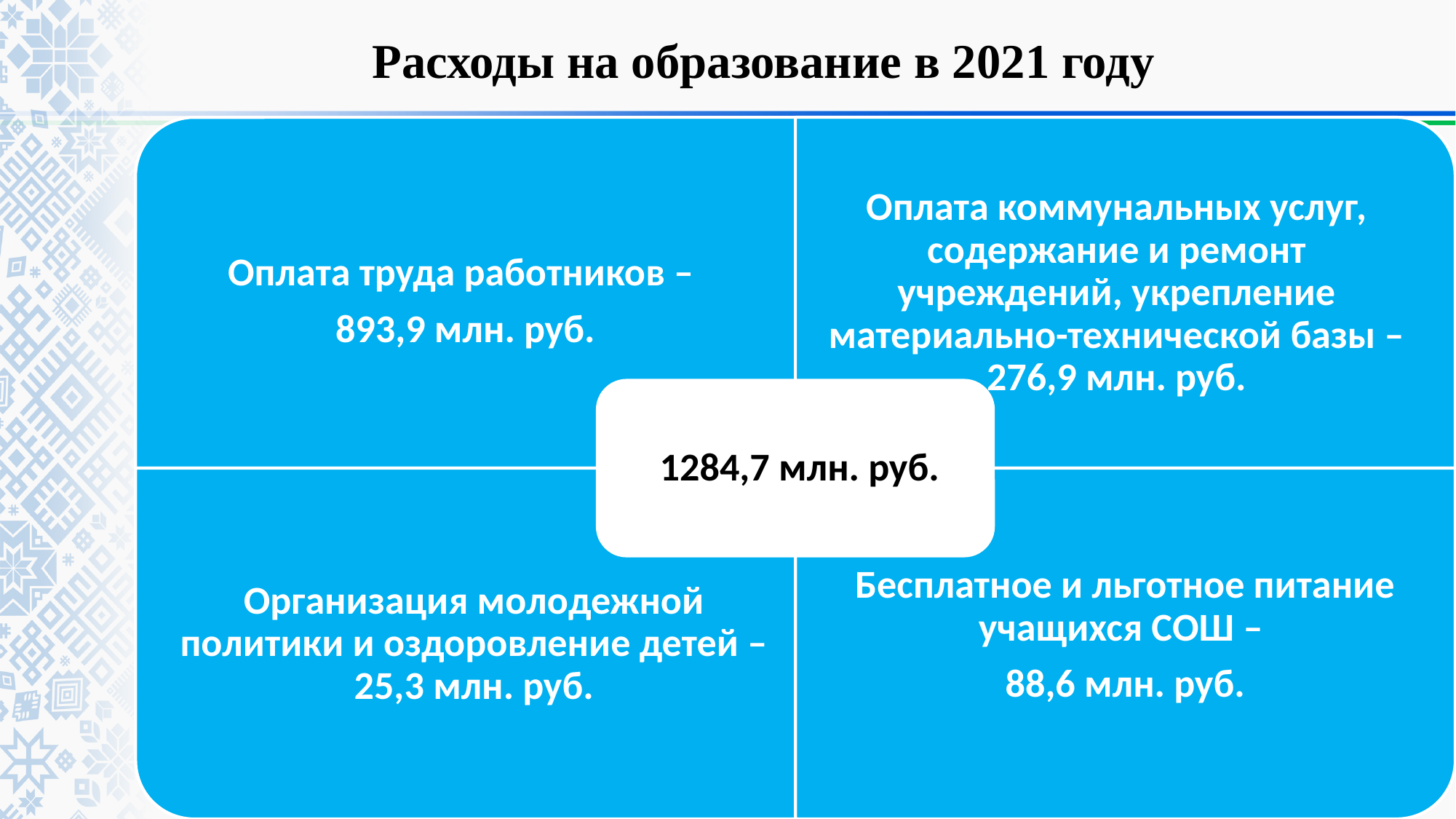

# Расходы на образование в 2021 году
Оплата труда работников –
893,9 млн. руб.
Оплата коммунальных услуг, содержание и ремонт учреждений, укрепление материально-технической базы – 276,9 млн. руб.
Организация молодежной политики и оздоровление детей – 25,3 млн. руб.
Бесплатное и льготное питание учащихся СОШ –
88,6 млн. руб.
1284,7 млн. руб.